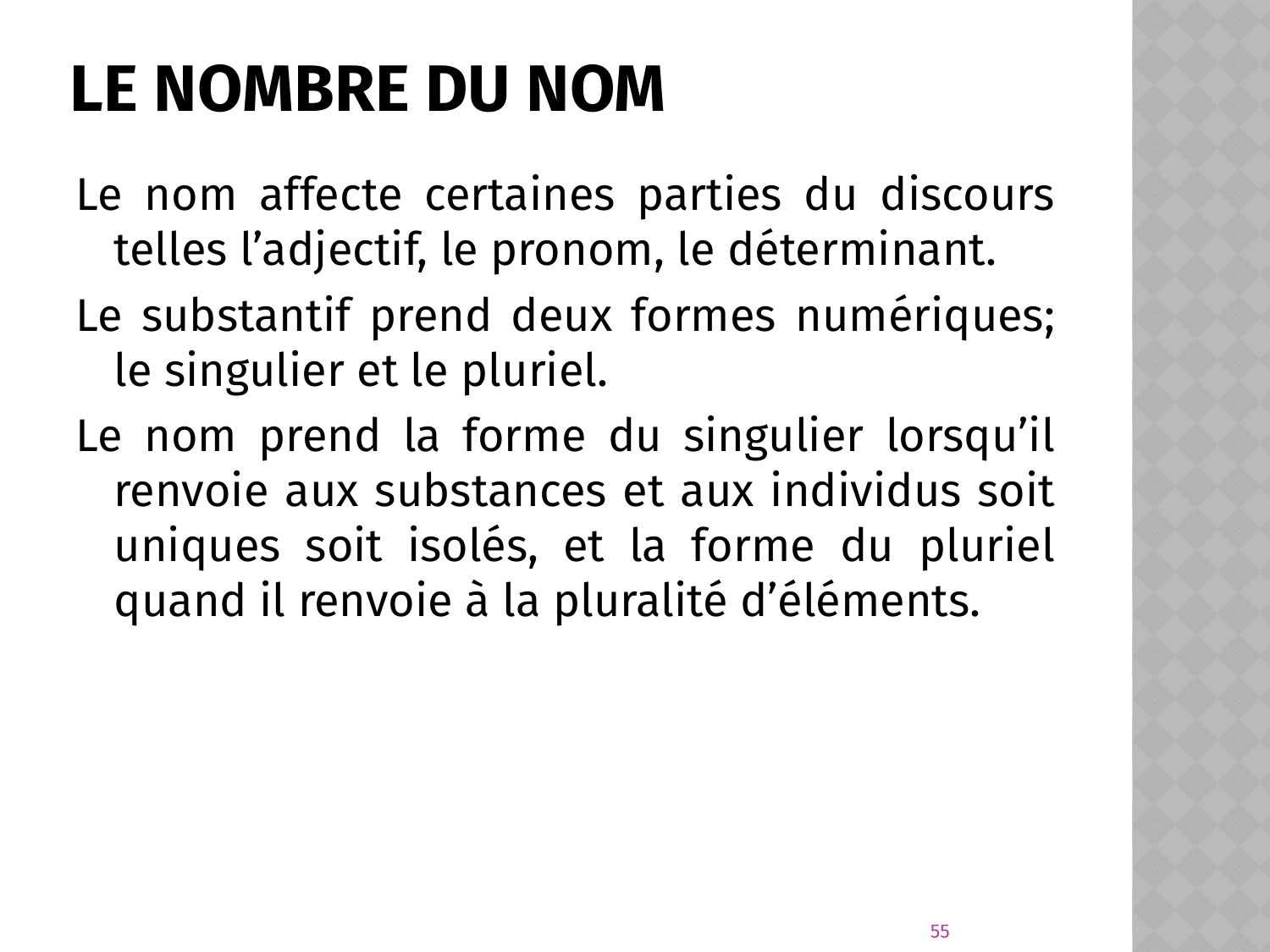

# Le nombre du nom
Le nom affecte certaines parties du discours telles l’adjectif, le pronom, le déterminant.
Le substantif prend deux formes numériques; le singulier et le pluriel.
Le nom prend la forme du singulier lorsqu’il renvoie aux substances et aux individus soit uniques soit isolés, et la forme du pluriel quand il renvoie à la pluralité d’éléments.

55